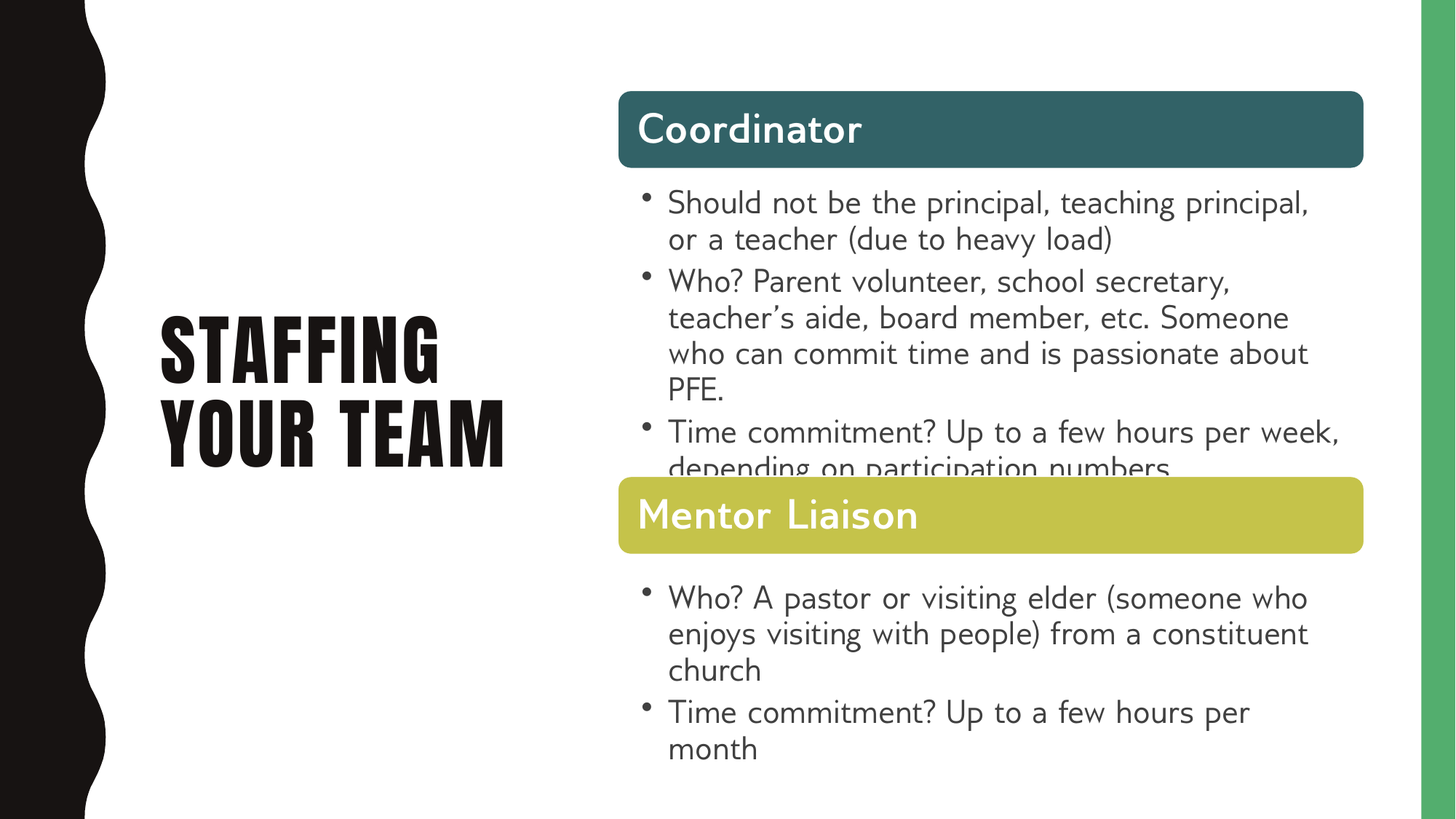

Coordinator
Should not be the principal, teaching principal, or a teacher (due to heavy load)
Who? Parent volunteer, school secretary, teacher’s aide, board member, etc. Someone who can commit time and is passionate about PFE.
Time commitment? Up to a few hours per week, depending on participation numbers.
Mentor Liaison

Who? A pastor or visiting elder (someone who enjoys visiting with people) from a constituent church
Time commitment? Up to a few hours per month
# Staffing Your Team